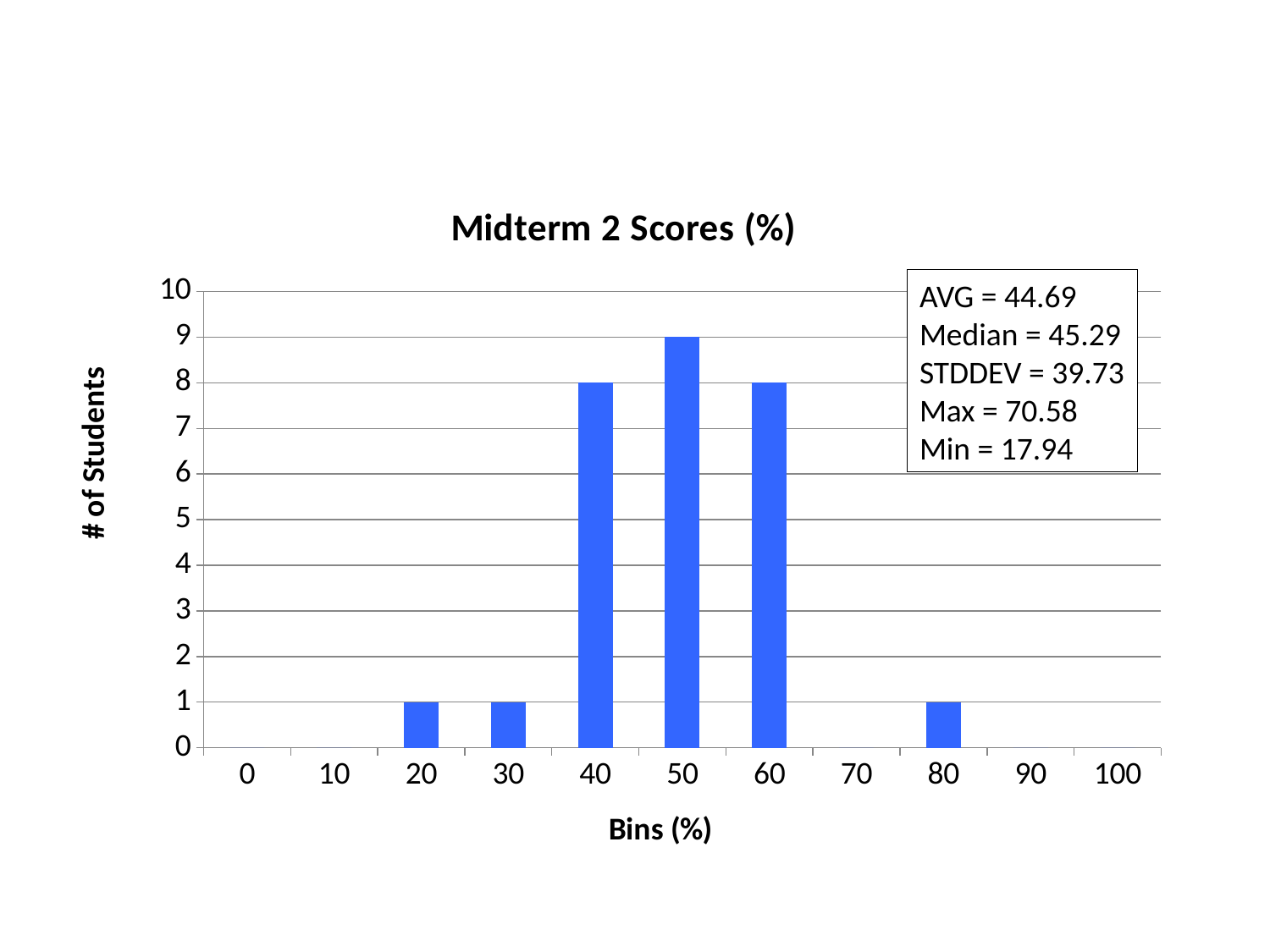

#

### Chart: Midterm 2 Scores (%)

| Category |  |
|---|---|
| 0.0 | 0.0 |
| 10.0 | 0.0 |
| 20.0 | 1.0 |
| 30.0 | 1.0 |
| 40.0 | 8.0 |
| 50.0 | 9.0 |
| 60.0 | 8.0 |
| 70.0 | 0.0 |
| 80.0 | 1.0 |
| 90.0 | 0.0 |
| 100.0 | 0.0 |
AVG = 44.69
Median = 45.29
STDDEV = 39.73
Max = 70.58
Min = 17.94